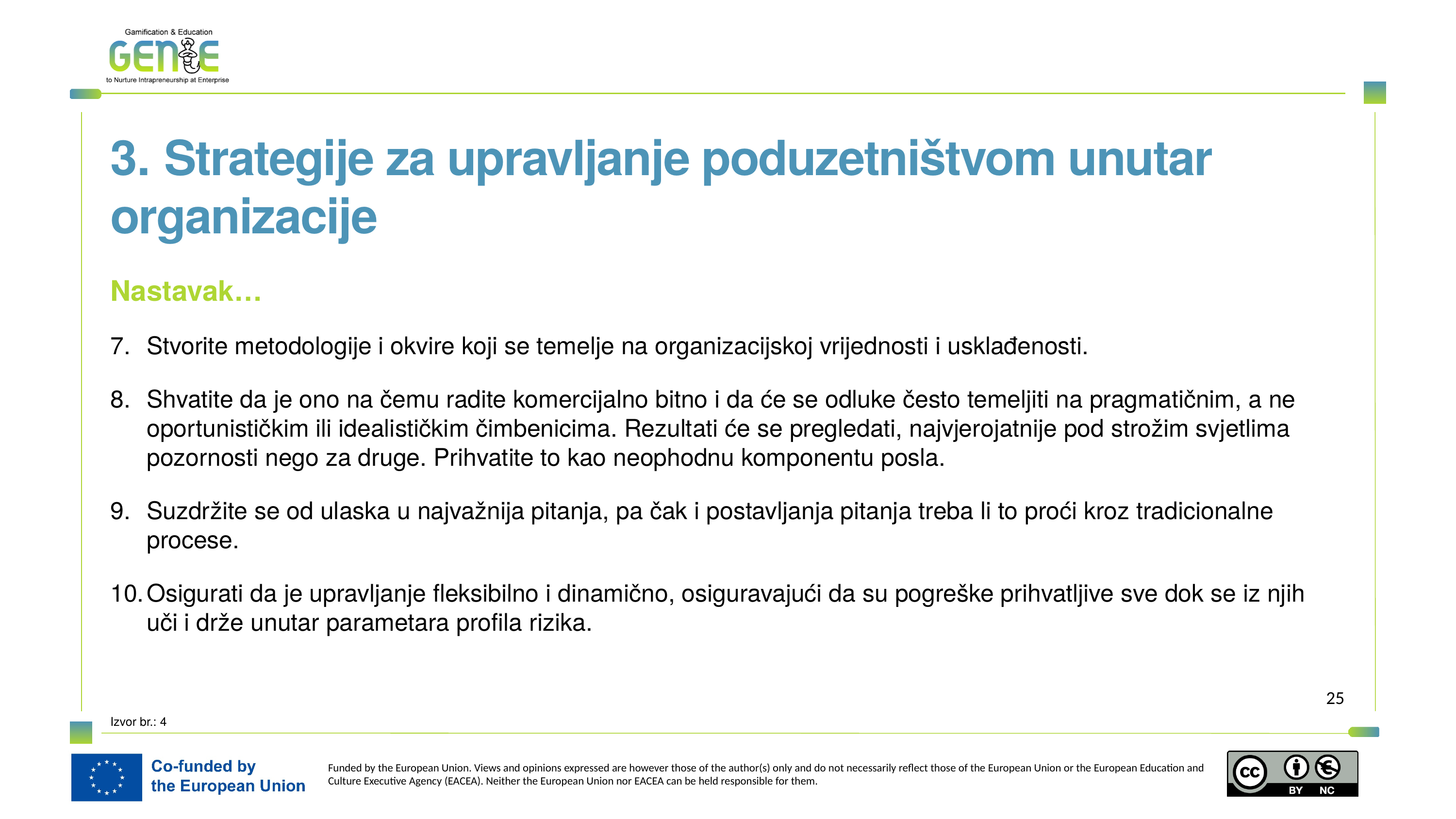

3. Strategije za upravljanje poduzetništvom unutar
organizacije
Nastavak…
Stvorite metodologije i okvire koji se temelje na organizacijskoj vrijednosti i usklađenosti.
Shvatite da je ono na čemu radite komercijalno bitno i da će se odluke često temeljiti na pragmatičnim, a ne oportunističkim ili idealističkim čimbenicima. Rezultati će se pregledati, najvjerojatnije pod strožim svjetlima pozornosti nego za druge. Prihvatite to kao neophodnu komponentu posla.
Suzdržite se od ulaska u najvažnija pitanja, pa čak i postavljanja pitanja treba li to proći kroz tradicionalne procese.
Osigurati da je upravljanje fleksibilno i dinamično, osiguravajući da su pogreške prihvatljive sve dok se iz njih uči i drže unutar parametara profila rizika.
Izvor br.: 4